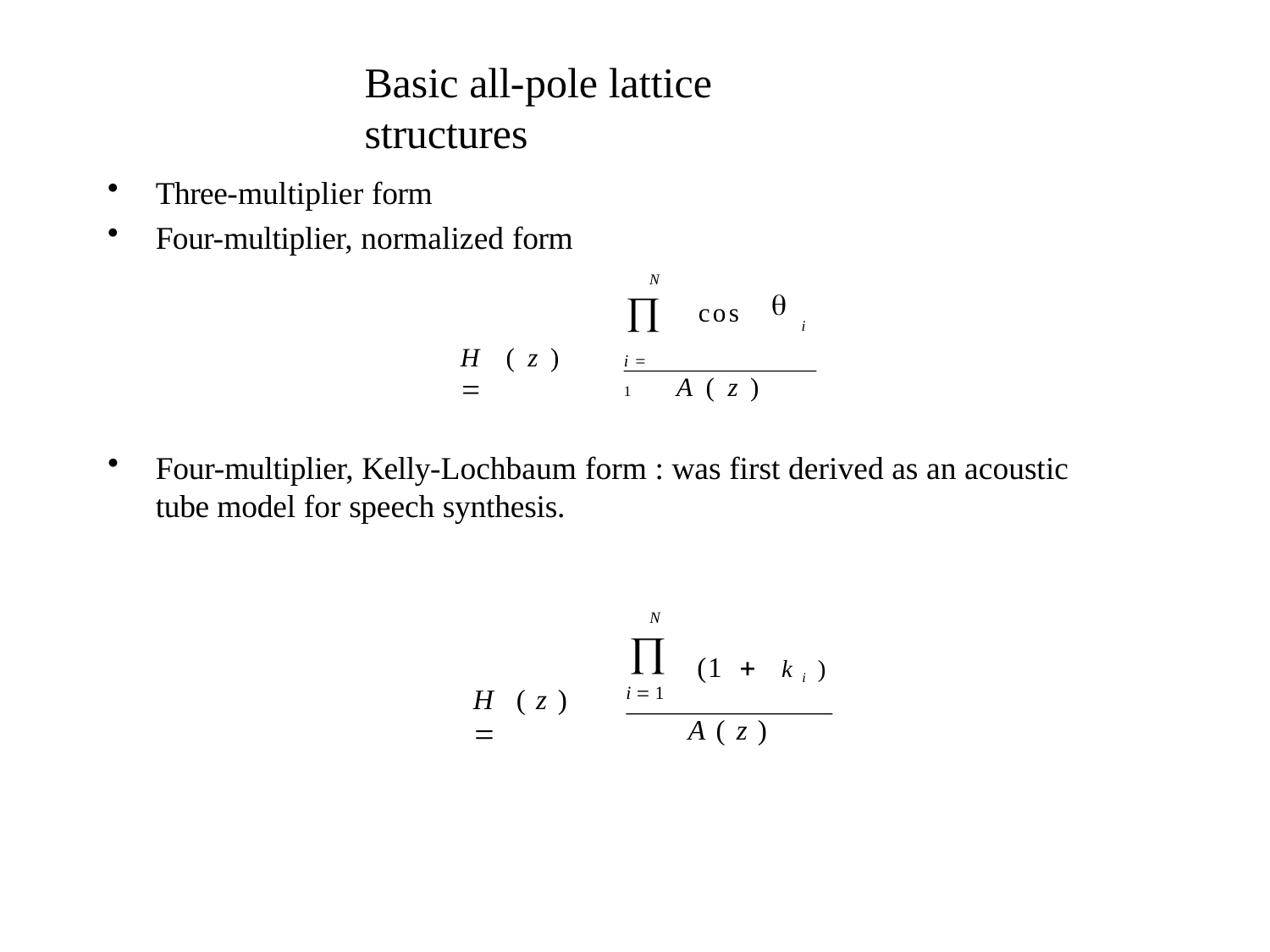

# Basic all-pole lattice structures
Three-multiplier form
Four-multiplier, normalized form
N
∏
i = 1
θ
cos
i
H	( z )	=
A ( z )

Four-multiplier, Kelly-Lochbaum form : was first derived as an acoustic tube model for speech synthesis.

N
∏
i = 1
(1  +	k i )
H	( z )	=
A ( z )